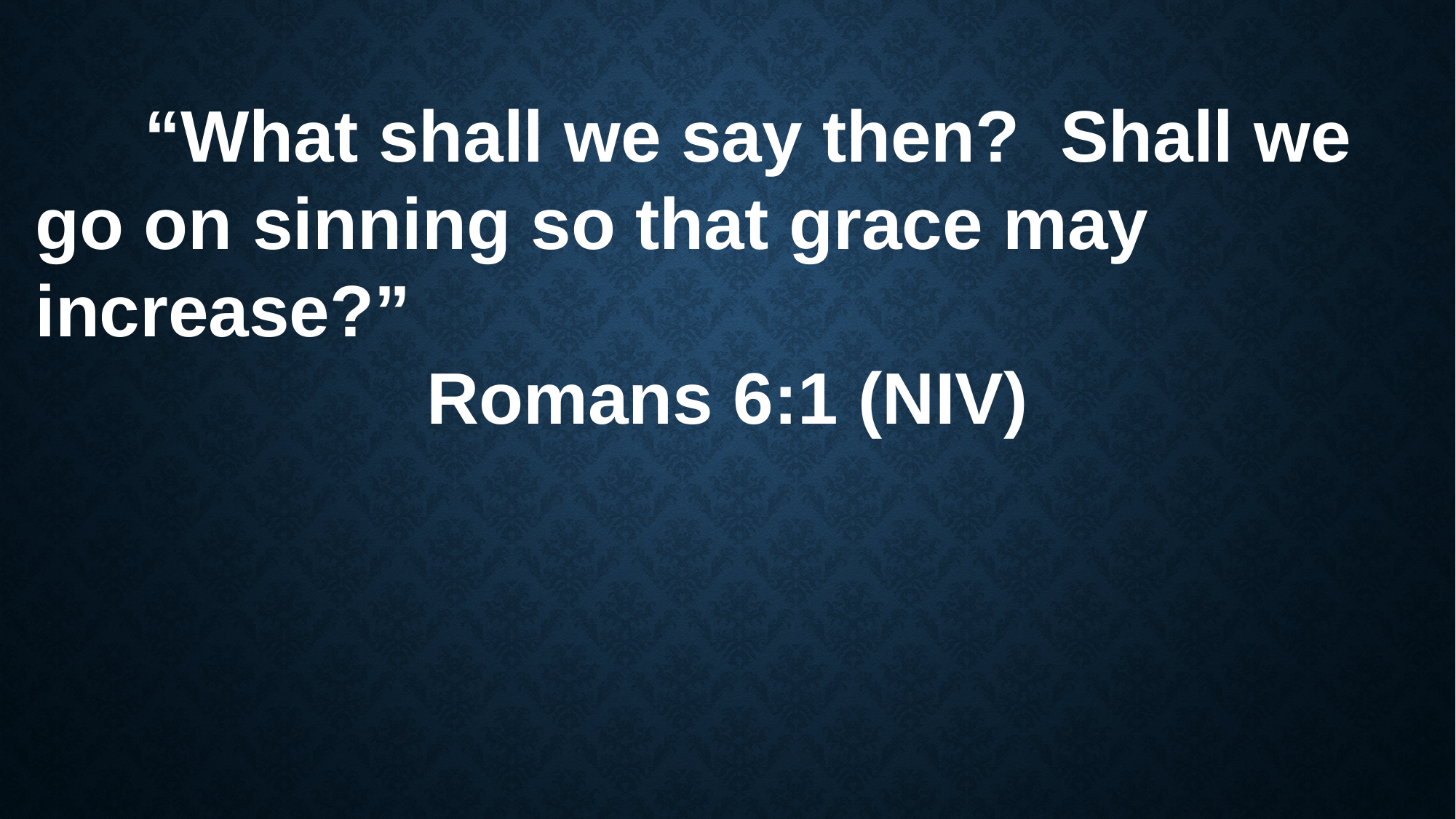

“What shall we say then?  Shall we go on sinning so that grace may increase?”
Romans 6:1 (NIV)